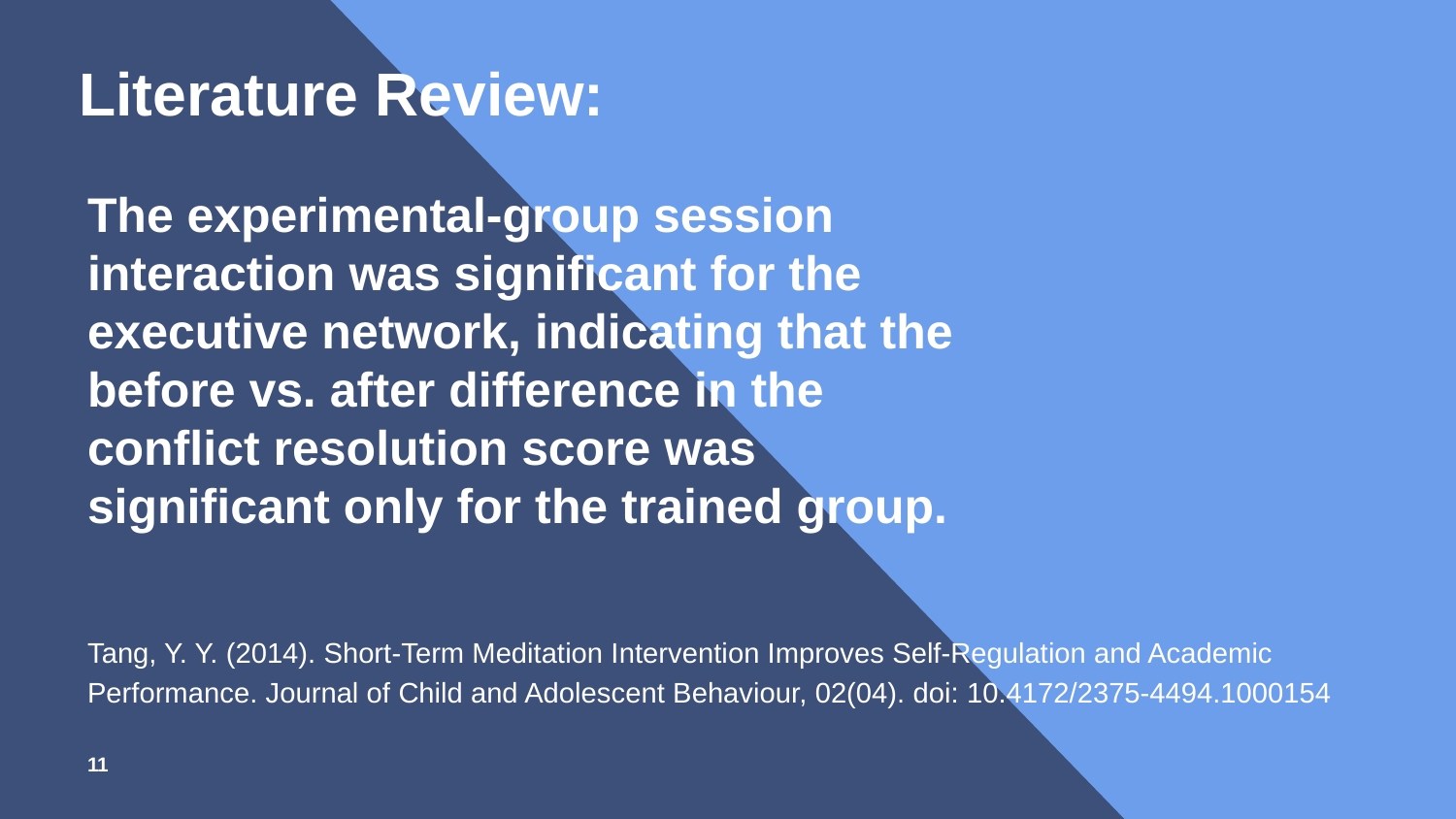

Literature Review:
The experimental-group session interaction was significant for the executive network, indicating that the before vs. after difference in the conflict resolution score was significant only for the trained group.
Tang, Y. Y. (2014). Short-Term Meditation Intervention Improves Self-Regulation and Academic Performance. Journal of Child and Adolescent Behaviour, 02(04). doi: 10.4172/2375-4494.1000154

11